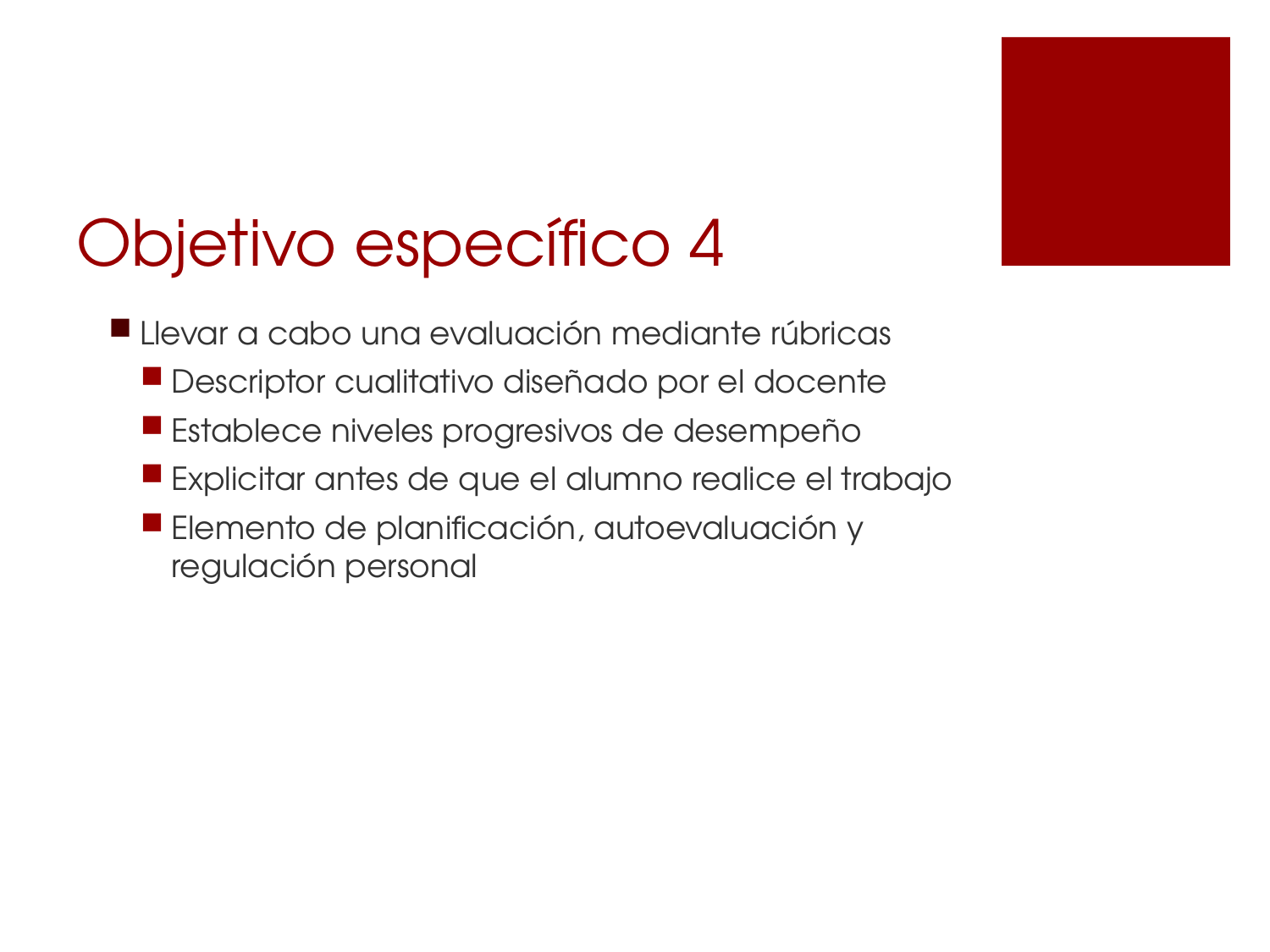

# Objetivo específico 4
Llevar a cabo una evaluación mediante rúbricas
Descriptor cualitativo diseñado por el docente
Establece niveles progresivos de desempeño
Explicitar antes de que el alumno realice el trabajo
Elemento de planificación, autoevaluación y regulación personal